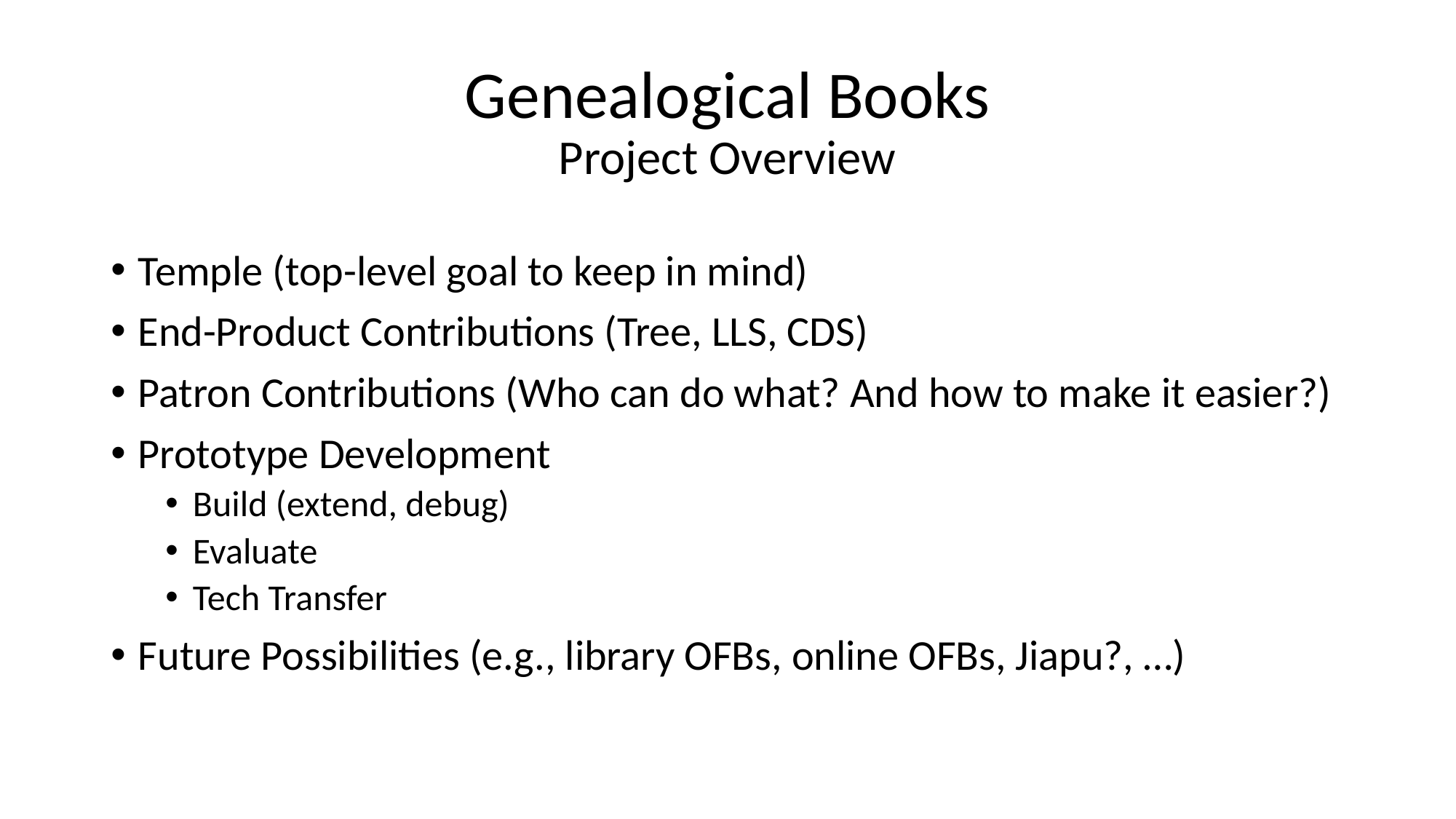

# Genealogical Books Project Overview
Temple (top-level goal to keep in mind)
End-Product Contributions (Tree, LLS, CDS)
Patron Contributions (Who can do what? And how to make it easier?)
Prototype Development
Build (extend, debug)
Evaluate
Tech Transfer
Future Possibilities (e.g., library OFBs, online OFBs, Jiapu?, …)